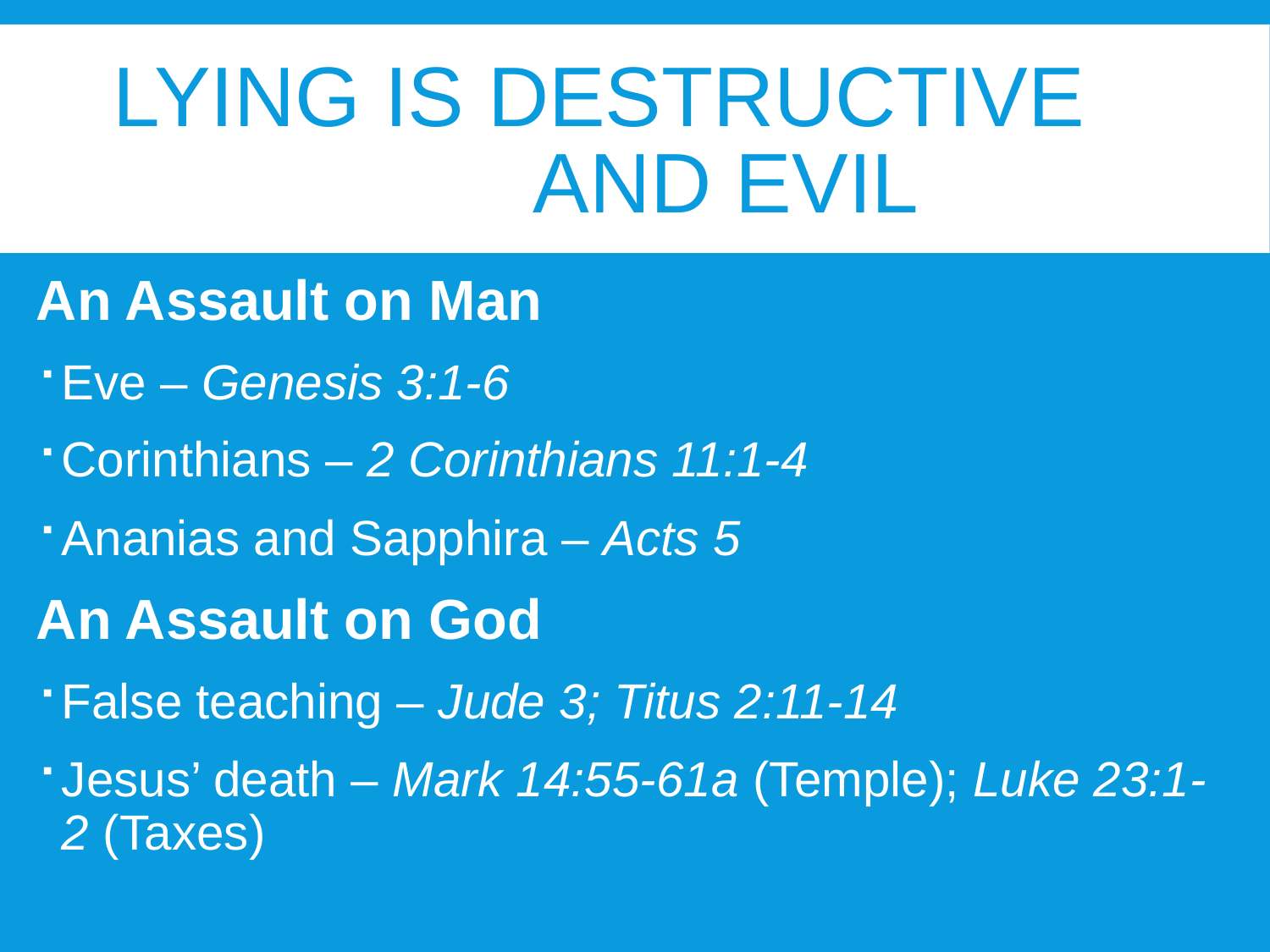

# Lying is Destructive            and Evil
An Assault on Man
Eve – Genesis 3:1-6
Corinthians – 2 Corinthians 11:1-4
Ananias and Sapphira – Acts 5
An Assault on God
False teaching – Jude 3; Titus 2:11-14
Jesus’ death – Mark 14:55-61a (Temple); Luke 23:1-2 (Taxes)